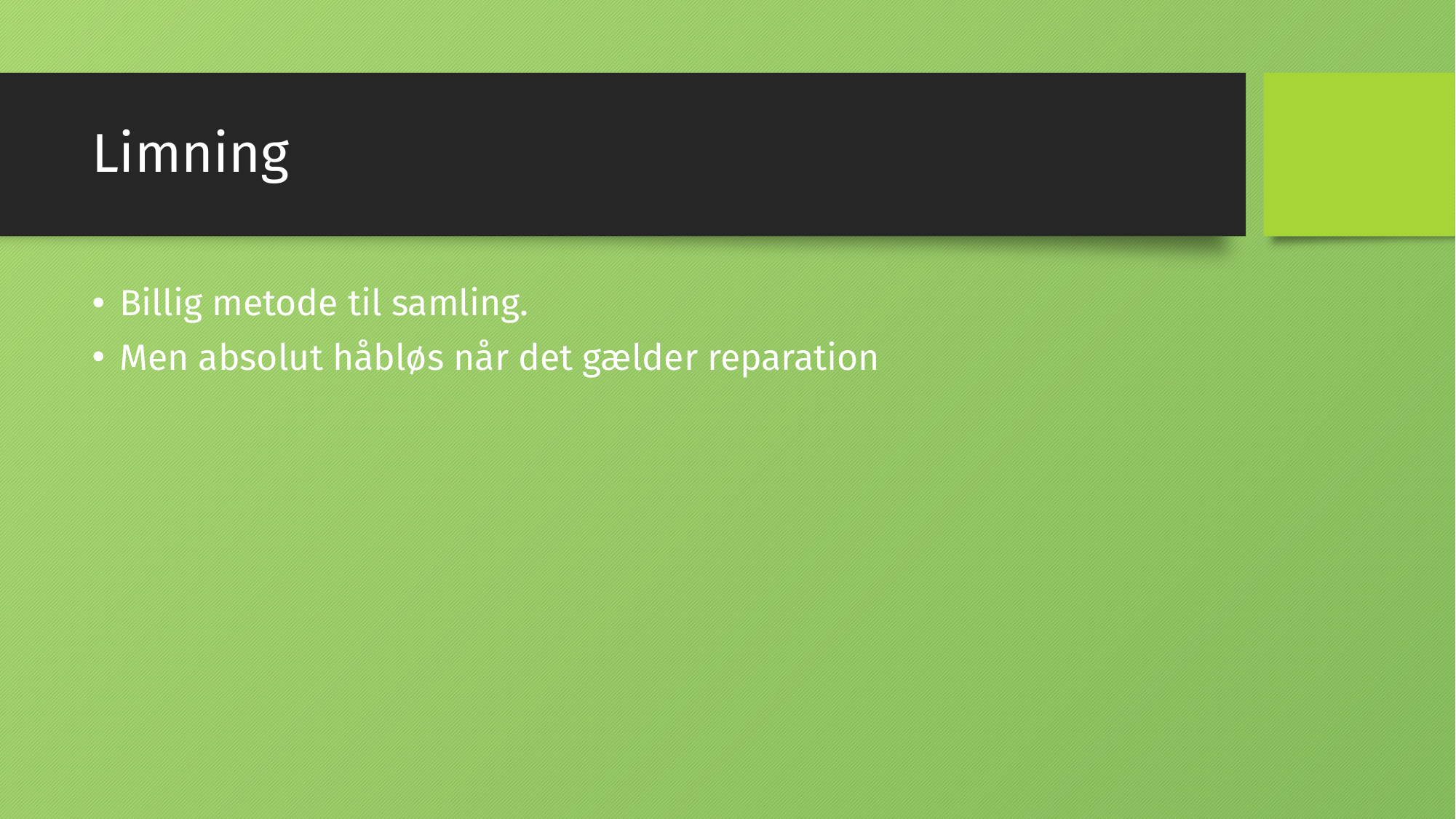

# Limning
Billig metode til samling.
Men absolut håbløs når det gælder reparation